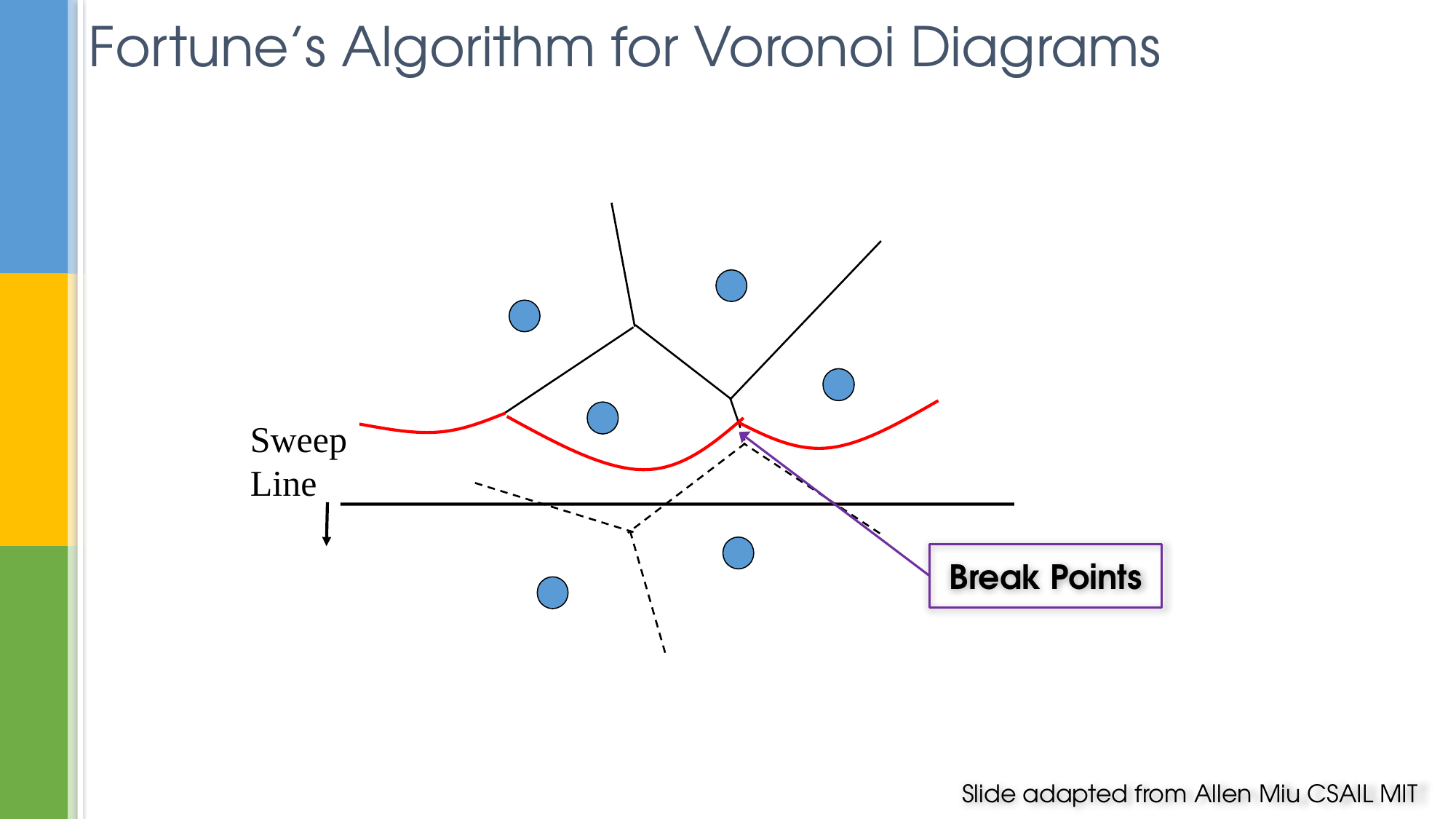

# Fortune’s Algorithm for Voronoi Diagrams

Sweep Line

Break Points

Slide adapted from Allen Miu CSAIL MIT